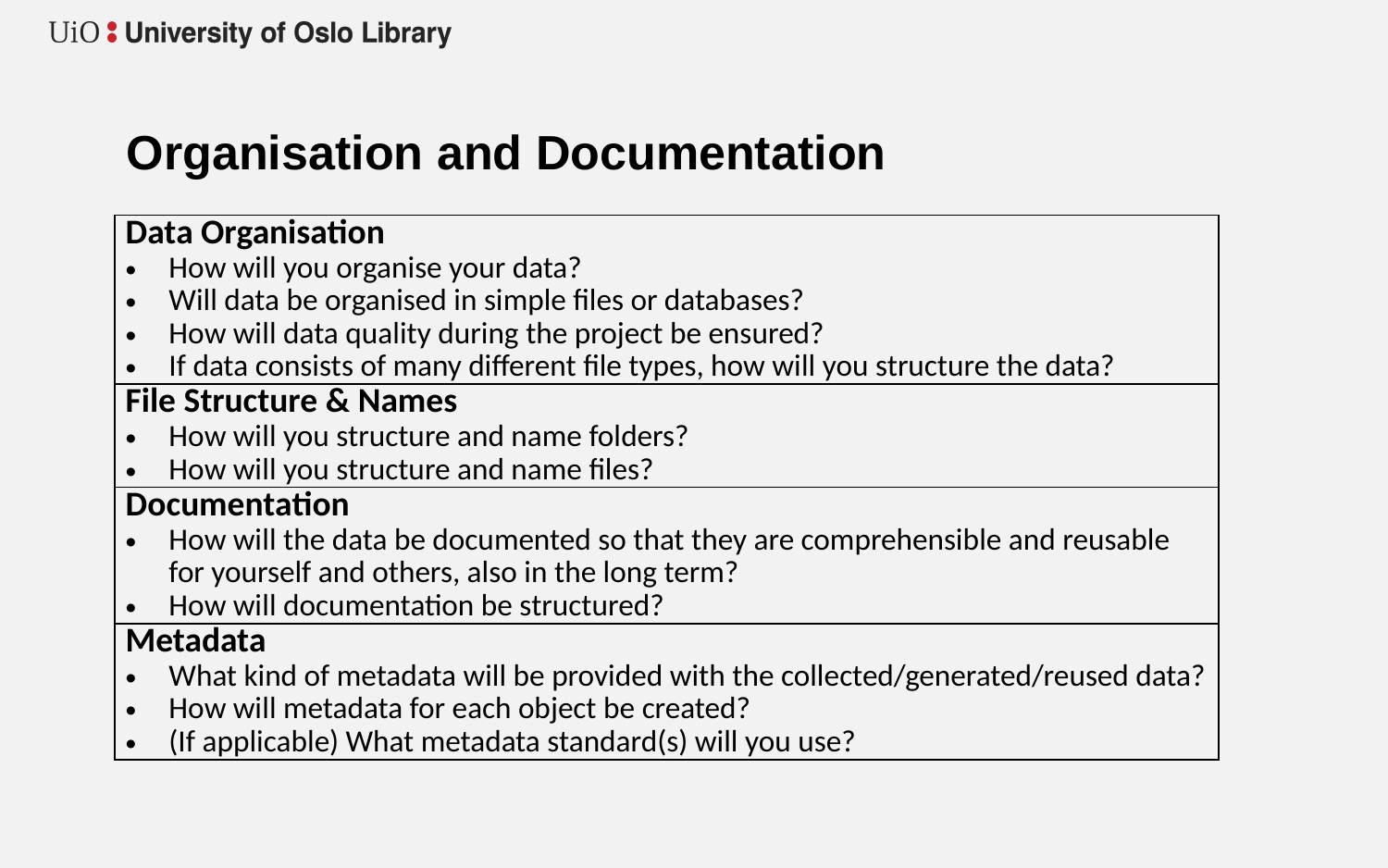

# Organisation and Documentation
| Data Organisation How will you organise your data? Will data be organised in simple files or databases? How will data quality during the project be ensured? If data consists of many different file types, how will you structure the data? |
| --- |
| File Structure & Names How will you structure and name folders? How will you structure and name files? |
| Documentation How will the data be documented so that they are comprehensible and reusable for yourself and others, also in the long term? How will documentation be structured? |
| Metadata What kind of metadata will be provided with the collected/generated/reused data? How will metadata for each object be created? (If applicable) What metadata standard(s) will you use? |